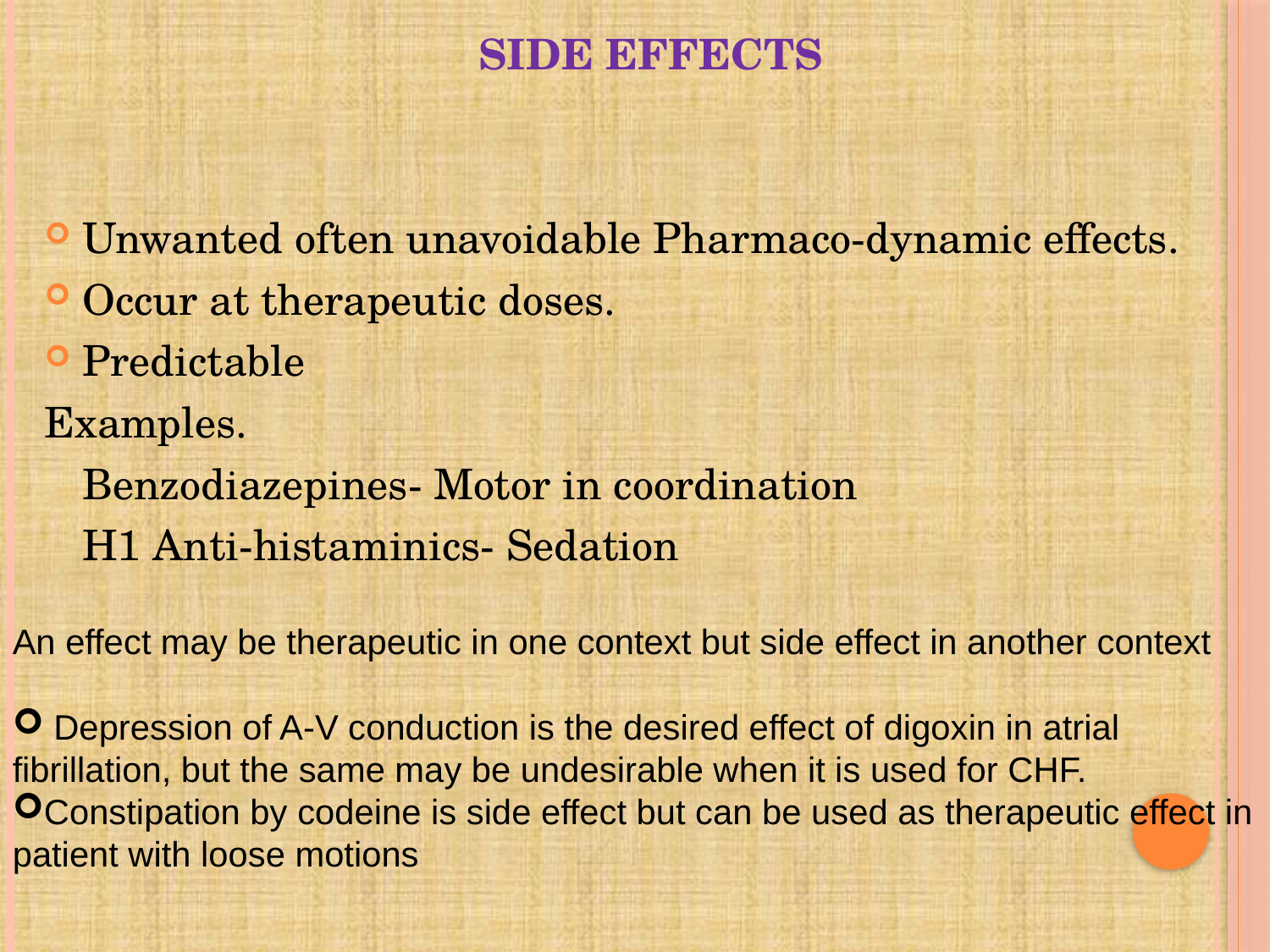

SIDE EFFECTS

Unwanted often unavoidable Pharmaco-dynamic effects.
Occur at therapeutic doses.
Predictable
Examples.
	Benzodiazepines- Motor in coordination
	H1 Anti-histaminics- Sedation
An effect may be therapeutic in one context but side effect in another context

 Depression of A-V conduction is the desired effect of digoxin in atrial fibrillation, but the same may be undesirable when it is used for CHF.
Constipation by codeine is side effect but can be used as therapeutic effect in patient with loose motions